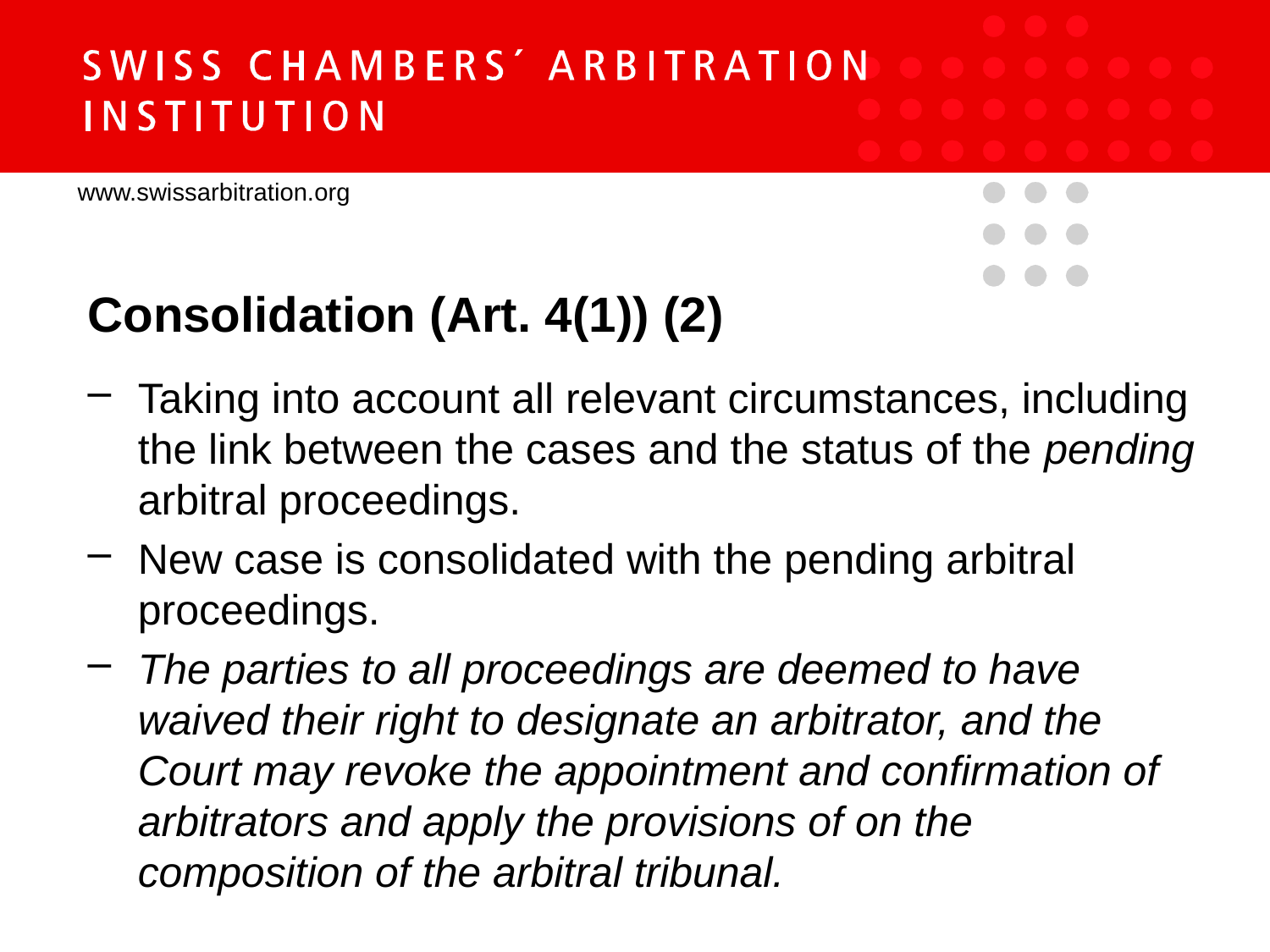

Consolidation (Art. 4(1)) (2)
Taking into account all relevant circumstances, including the link between the cases and the status of the pending arbitral proceedings.
New case is consolidated with the pending arbitral proceedings.
The parties to all proceedings are deemed to have waived their right to designate an arbitrator, and the Court may revoke the appointment and confirmation of arbitrators and apply the provisions of on the composition of the arbitral tribunal.